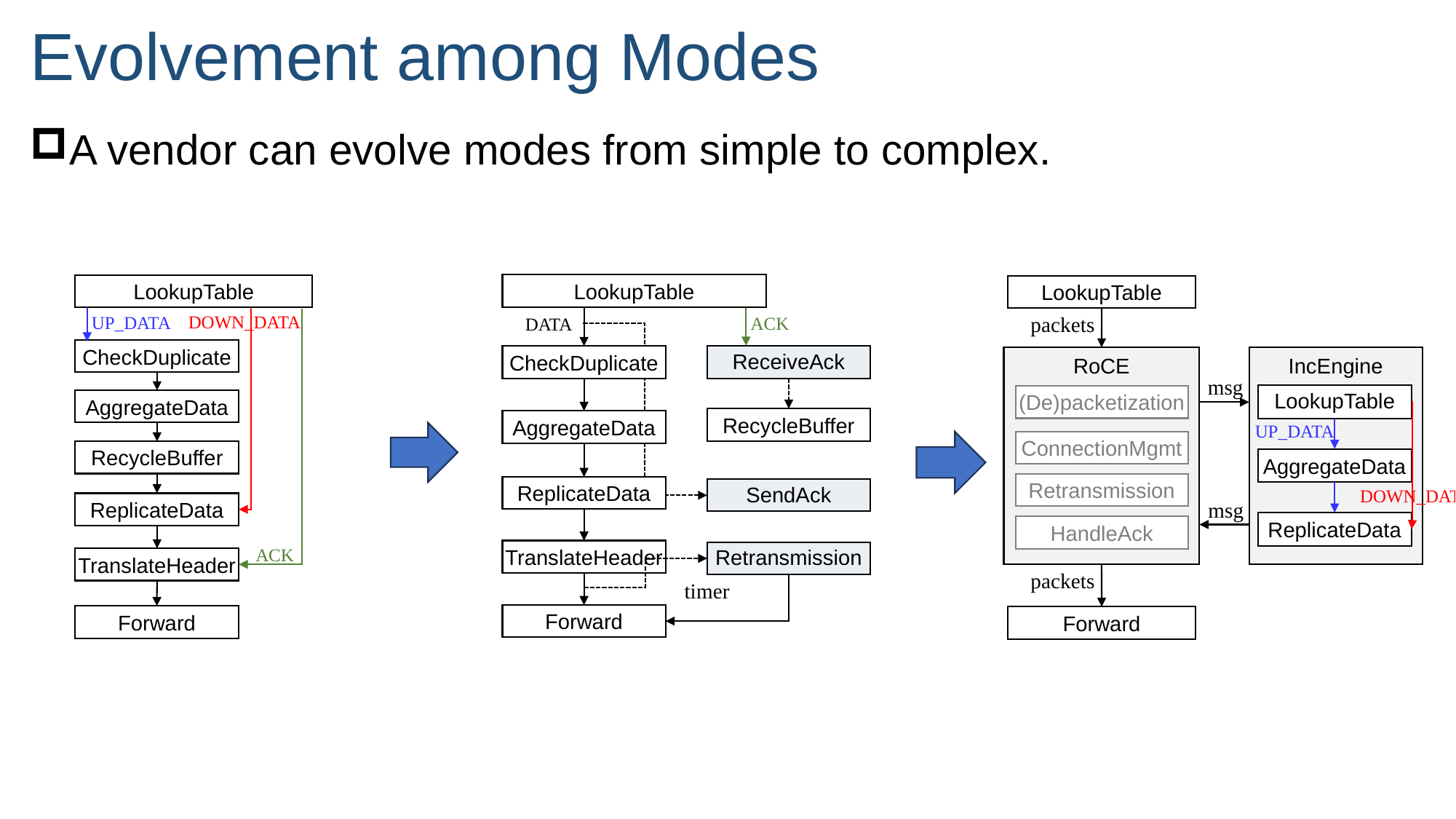

# Evolvement among Modes
A vendor can evolve modes from simple to complex.
LookupTable
LookupTable
LookupTable
DOWN_DATA
packets
UP_DATA
ACK
DATA
CheckDuplicate
ReceiveAck
RecycleBuffer
SendAck
Retransmission
CheckDuplicate
RoCE
IncEngine
msg
LookupTable
(De)packetization
AggregateData
AggregateData
UP_DATA

ConnectionMgmt
RecycleBuffer
AggregateData
Retransmission
ReplicateData
DOWN_DATA
msg
ReplicateData
ReplicateData
HandleAck
ACK
TranslateHeader
TranslateHeader
packets
timer
Forward
Forward
Forward